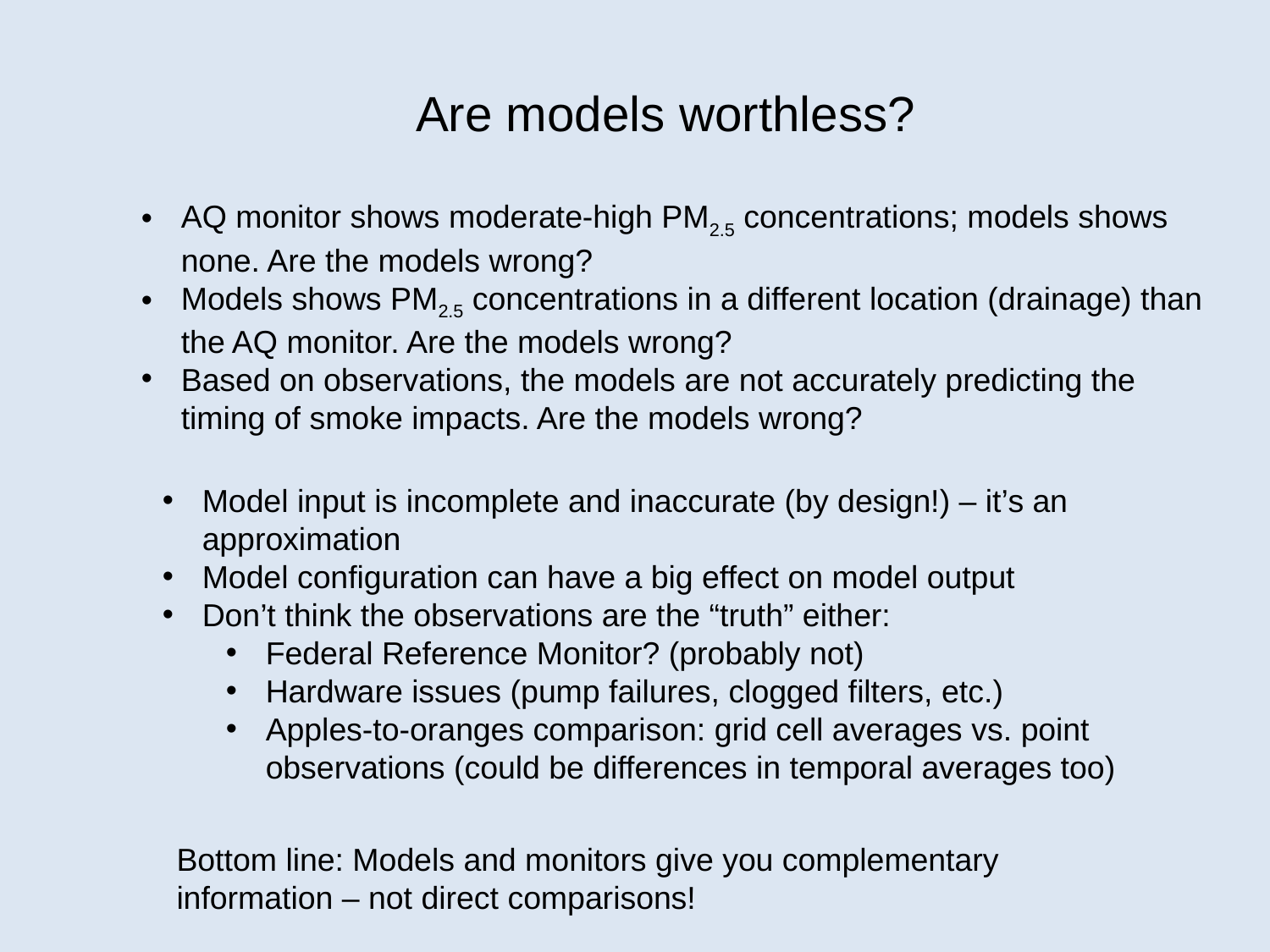

Are models worthless?
AQ monitor shows moderate-high PM2.5 concentrations; models shows none. Are the models wrong?
Models shows PM2.5 concentrations in a different location (drainage) than the AQ monitor. Are the models wrong?
Based on observations, the models are not accurately predicting the timing of smoke impacts. Are the models wrong?
Model input is incomplete and inaccurate (by design!) – it’s an approximation
Model configuration can have a big effect on model output
Don’t think the observations are the “truth” either:
Federal Reference Monitor? (probably not)
Hardware issues (pump failures, clogged filters, etc.)
Apples-to-oranges comparison: grid cell averages vs. point observations (could be differences in temporal averages too)

Bottom line: Models and monitors give you complementary information – not direct comparisons!